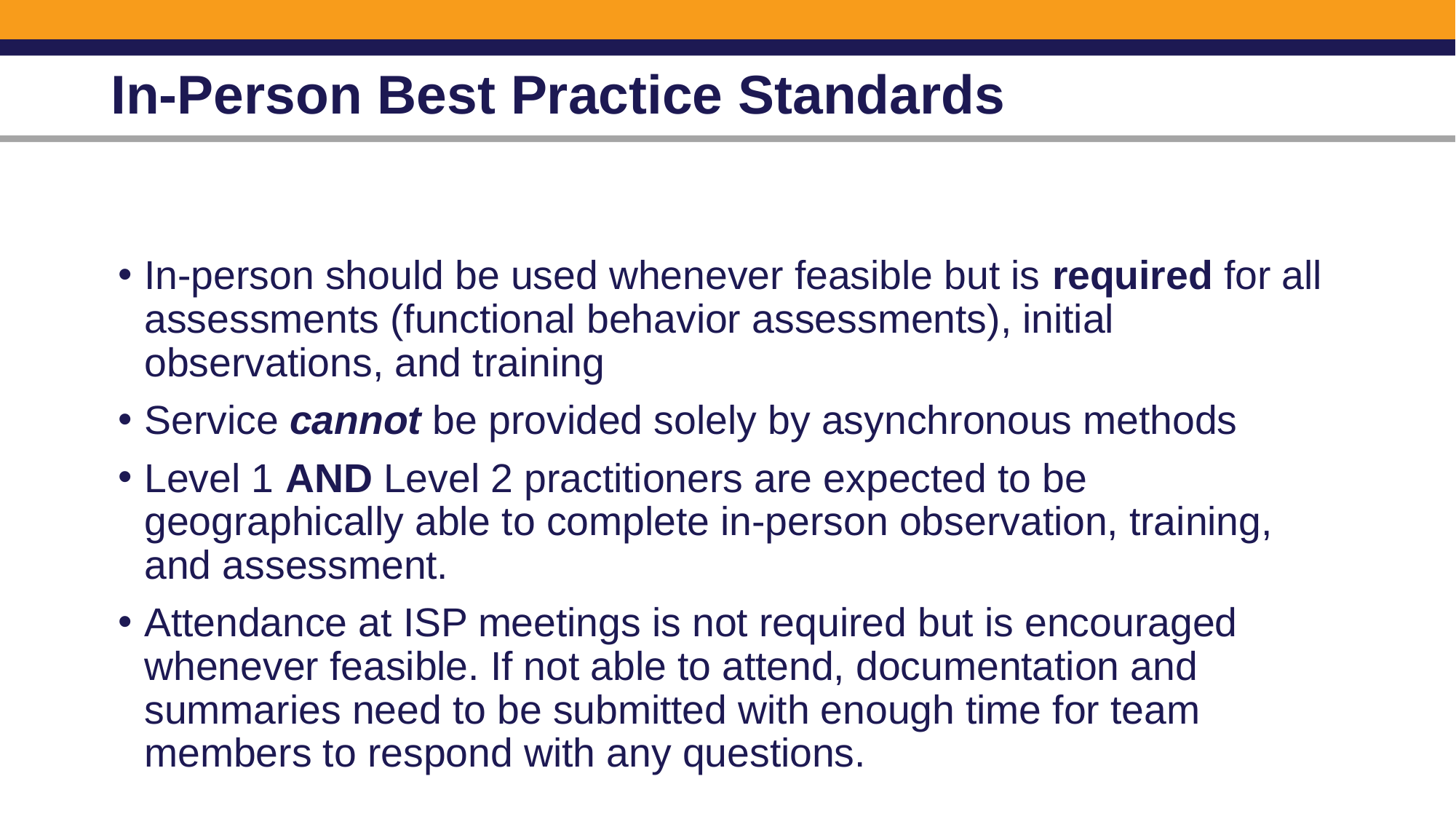

# In-Person Best Practice Standards

In-person should be used whenever feasible but is required for all assessments (functional behavior assessments), initial observations, and training
Service cannot be provided solely by asynchronous methods
Level 1 AND Level 2 practitioners are expected to be geographically able to complete in-person observation, training, and assessment.
Attendance at ISP meetings is not required but is encouraged whenever feasible. If not able to attend, documentation and summaries need to be submitted with enough time for team members to respond with any questions.